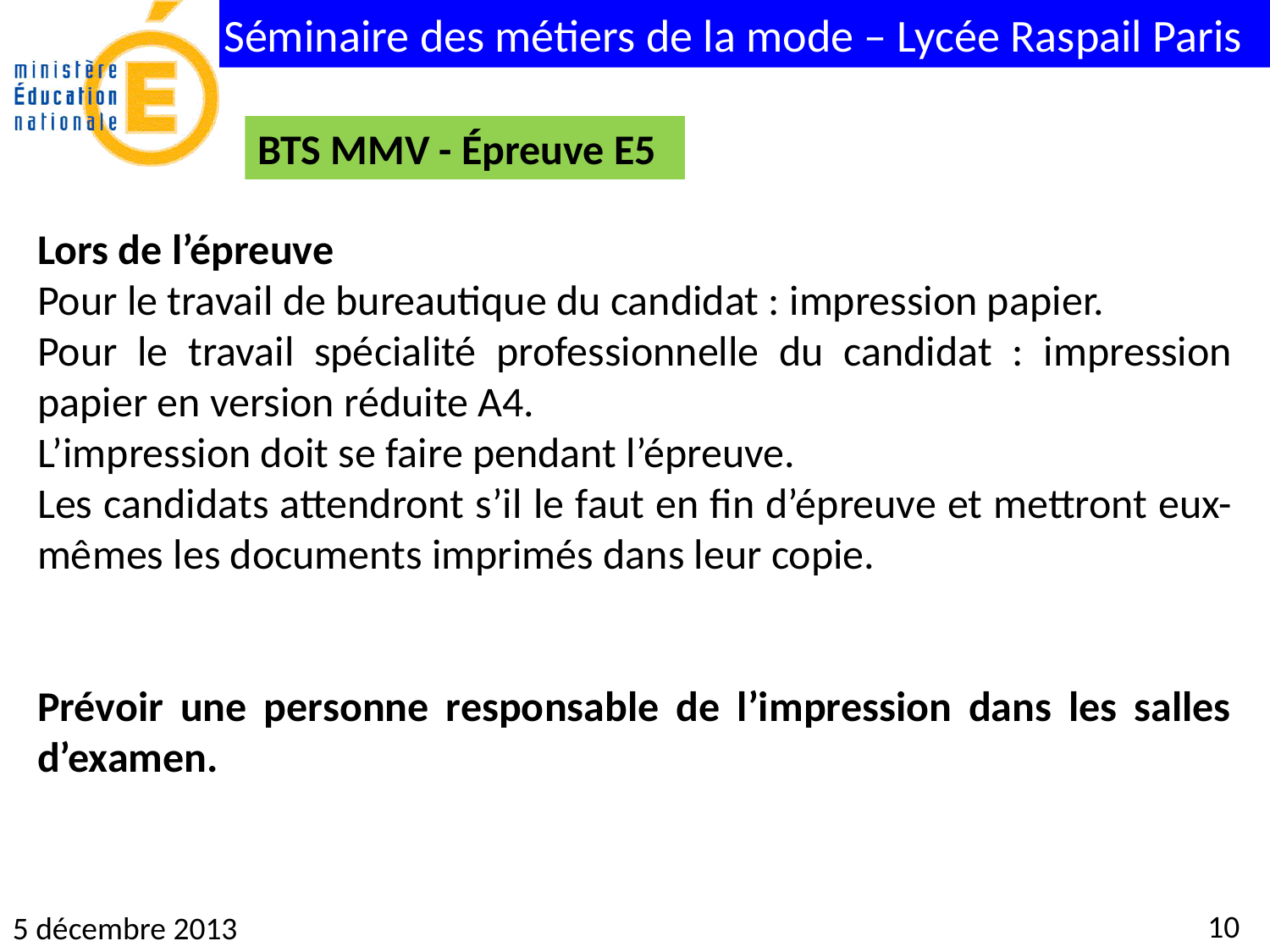

BTS MMV - Épreuve E5
Lors de l’épreuve
Pour le travail de bureautique du candidat : impression papier.
Pour le travail spécialité professionnelle du candidat : impression papier en version réduite A4.
L’impression doit se faire pendant l’épreuve.
Les candidats attendront s’il le faut en fin d’épreuve et mettront eux-mêmes les documents imprimés dans leur copie.

Prévoir une personne responsable de l’impression dans les salles d’examen.

10
5 décembre 2013